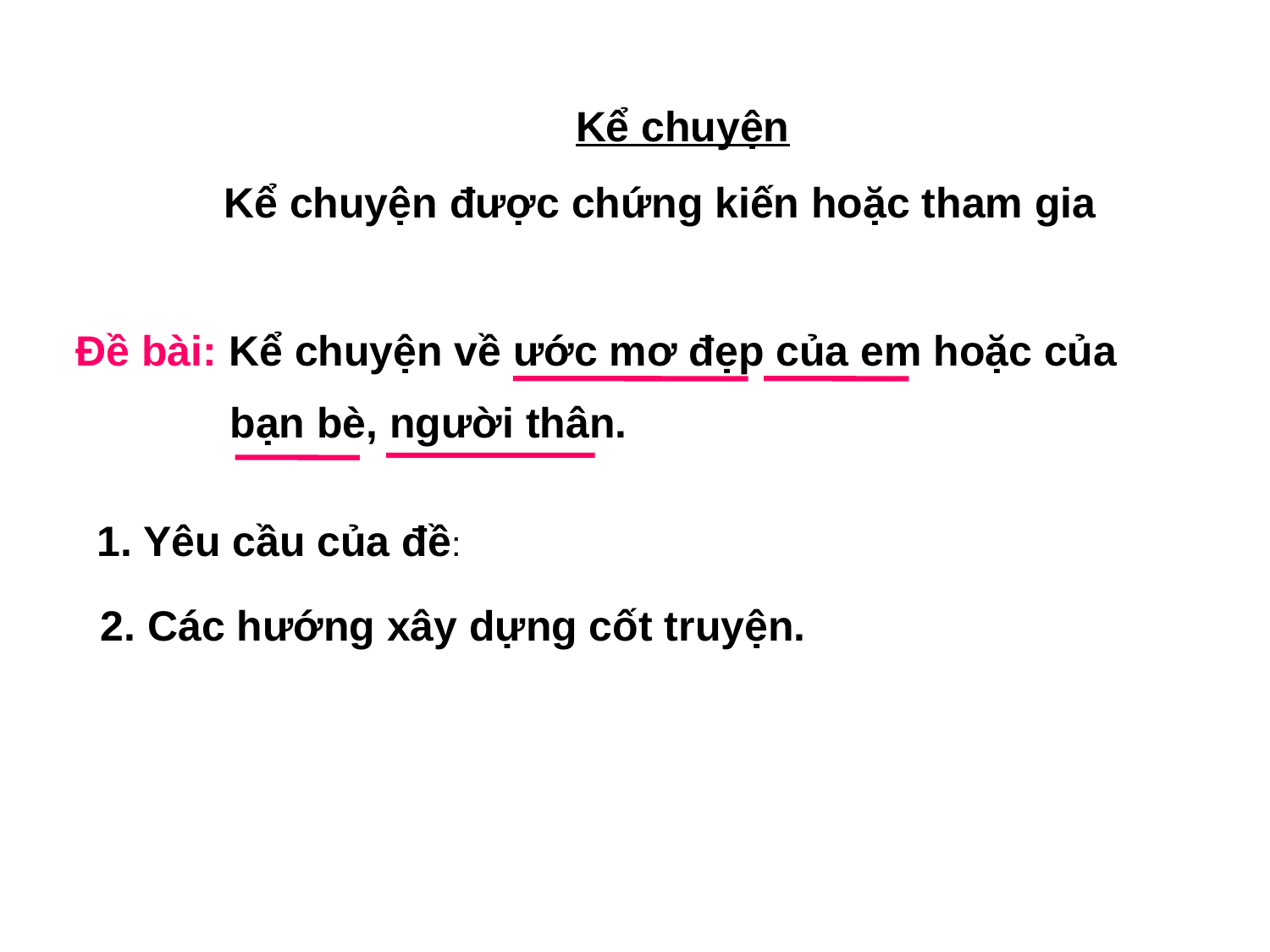

Kể chuyện
Kể chuyện được chứng kiến hoặc tham gia
Đề bài: Kể chuyện về ước mơ đẹp của em hoặc của
             bạn bè, người thân.

1. Yêu cầu của đề:
2. Các hướng xây dựng cốt truyện.